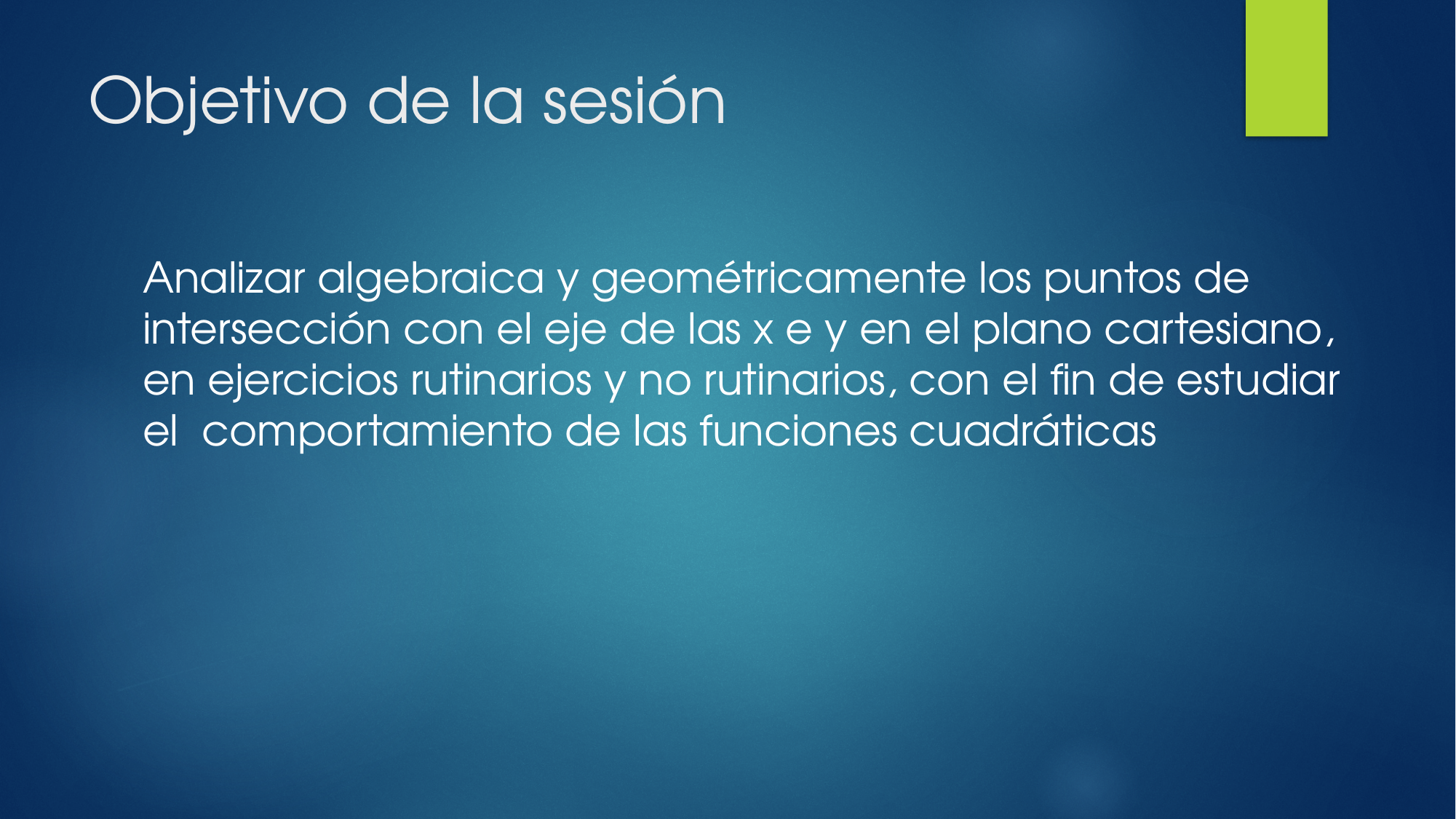

# Objetivo de la sesión
Analizar algebraica y geométricamente los puntos de intersección con el eje de las x e y en el plano cartesiano, en ejercicios rutinarios y no rutinarios, con el fin de estudiar el  comportamiento de las funciones cuadráticas